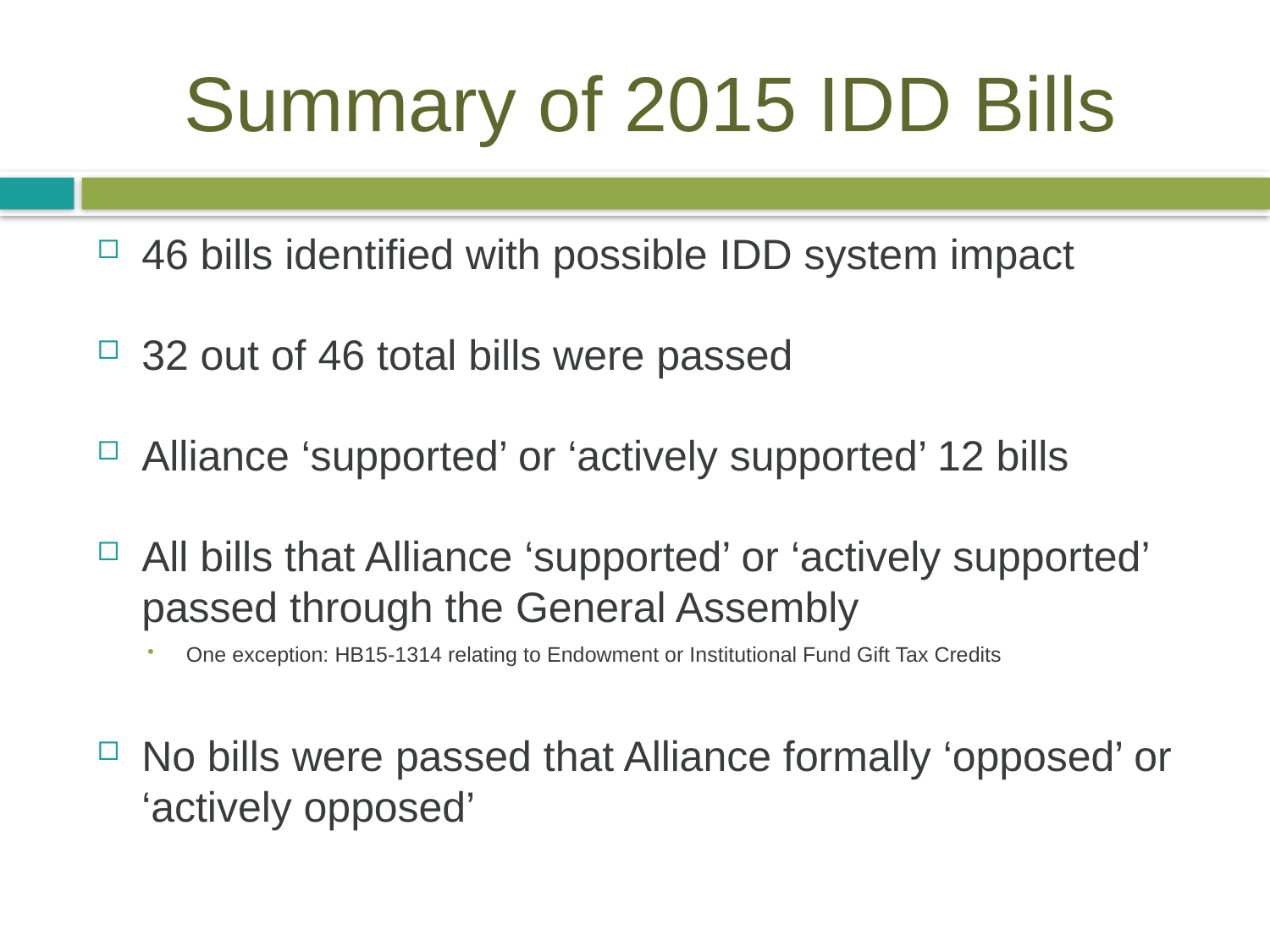

# Summary of 2015 IDD Bills
46 bills identified with possible IDD system impact

32 out of 46 total bills were passed

Alliance ‘supported’ or ‘actively supported’ 12 bills

All bills that Alliance ‘supported’ or ‘actively supported’ passed through the General Assembly
One exception: HB15-1314 relating to Endowment or Institutional Fund Gift Tax Credits

No bills were passed that Alliance formally ‘opposed’ or ‘actively opposed’